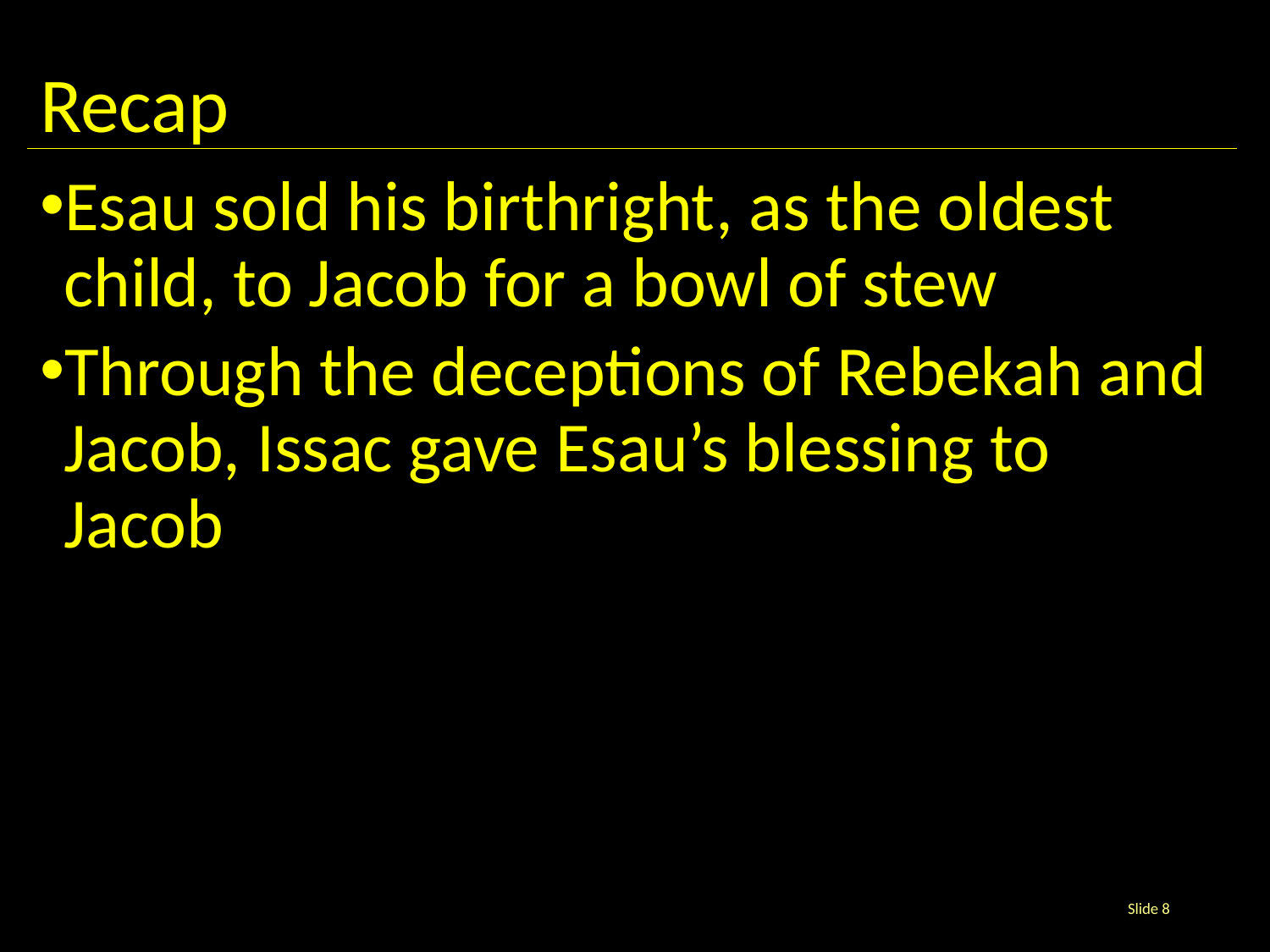

# Recap
Esau sold his birthright, as the oldest child, to Jacob for a bowl of stew
Through the deceptions of Rebekah and Jacob, Issac gave Esau’s blessing to Jacob

Slide 8